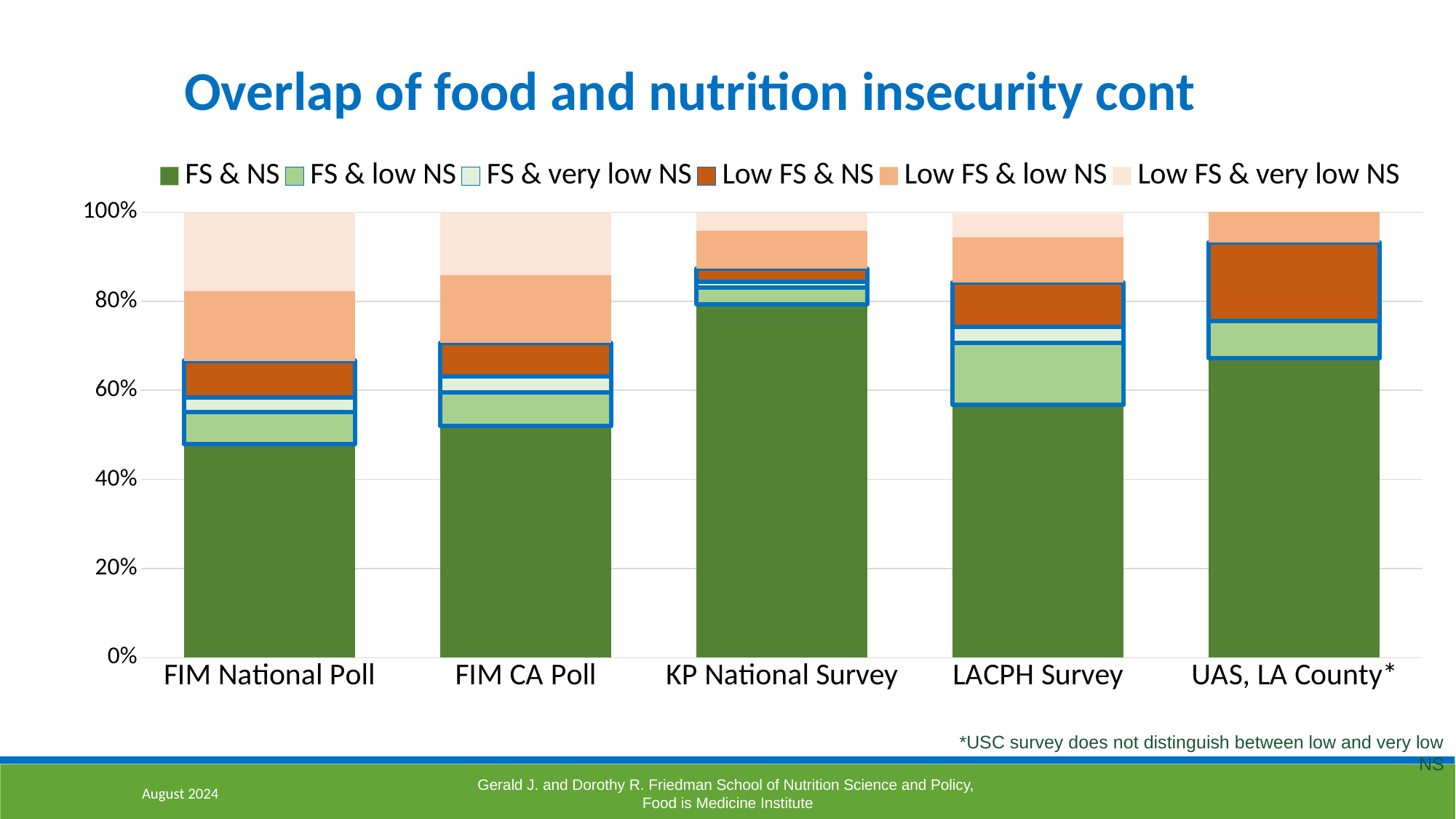

Overlap of food and nutrition insecurity cont

### Chart

| Category | FS | FS | FS | Low FS | Low FS | Low FS |
|---|---|---|---|---|---|---|
| FIM National Poll | 0.4789 | 0.0728 | 0.0319 | 0.0828 | 0.1559 | 0.1778 |
| FIM CA Poll | 0.52 | 0.0754 | 0.0354 | 0.0754 | 0.1523 | 0.1415 |
| KP National Survey | 0.7936 | 0.0372 | 0.0135 | 0.0289 | 0.0846 | 0.0419 |
| LACPH Survey | 0.5670000000000001 | 0.14 | 0.036000000000000004 | 0.099 | 0.102 | 0.053 |
| UAS, LA County* | 0.672 | 0.084 | None | 0.17600000000000002 | 0.068 | None |
*USC survey does not distinguish between low and very low NS
August 2024
Gerald J. and Dorothy R. Friedman School of Nutrition Science and Policy,
Food is Medicine Institute